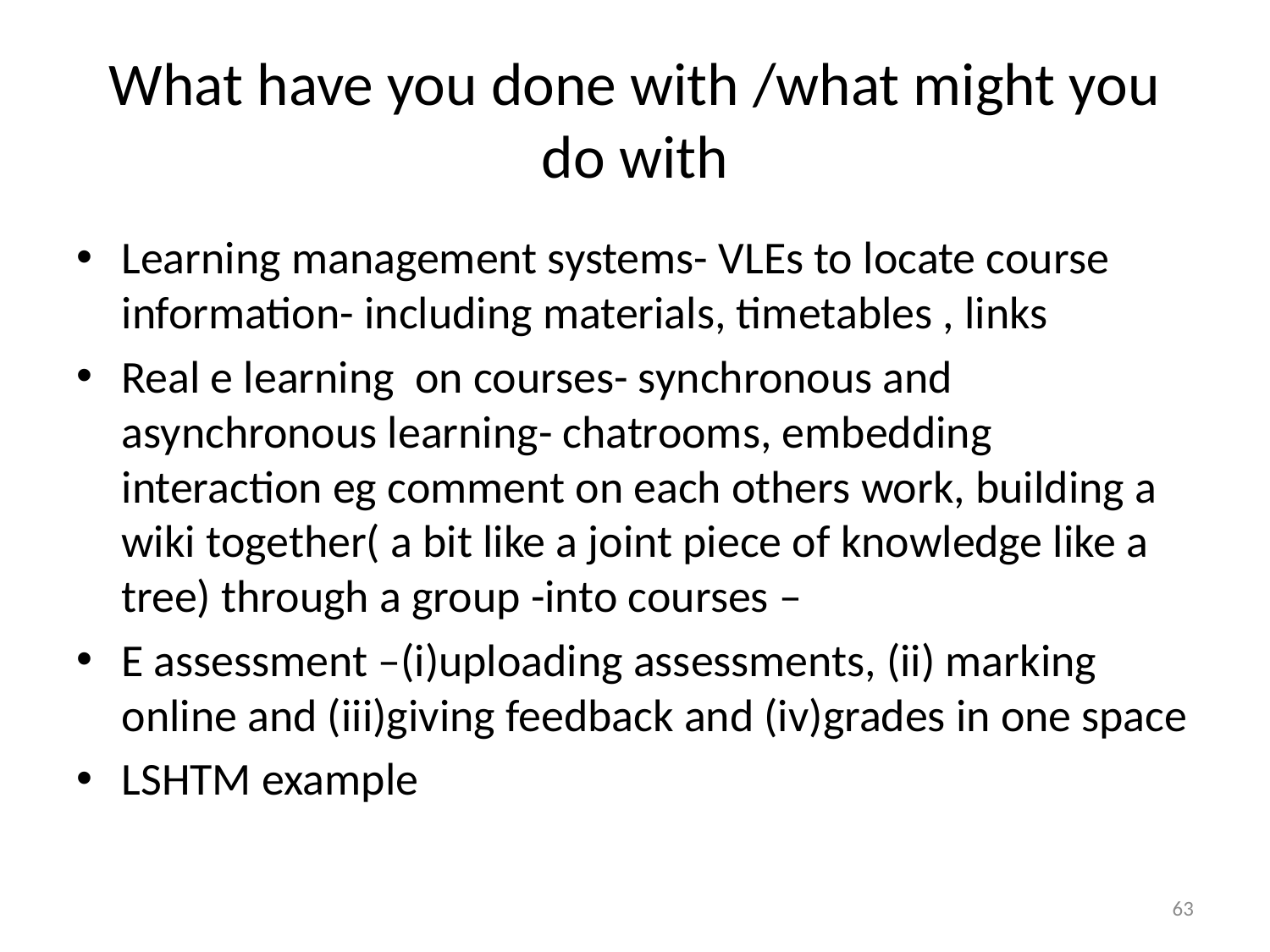

# What have you done with /what might you do with
Learning management systems- VLEs to locate course information- including materials, timetables , links
Real e learning  on courses- synchronous and asynchronous learning- chatrooms, embedding interaction eg comment on each others work, building a wiki together( a bit like a joint piece of knowledge like a tree) through a group -into courses –
E assessment –(i)uploading assessments, (ii) marking online and (iii)giving feedback and (iv)grades in one space
LSHTM example

63